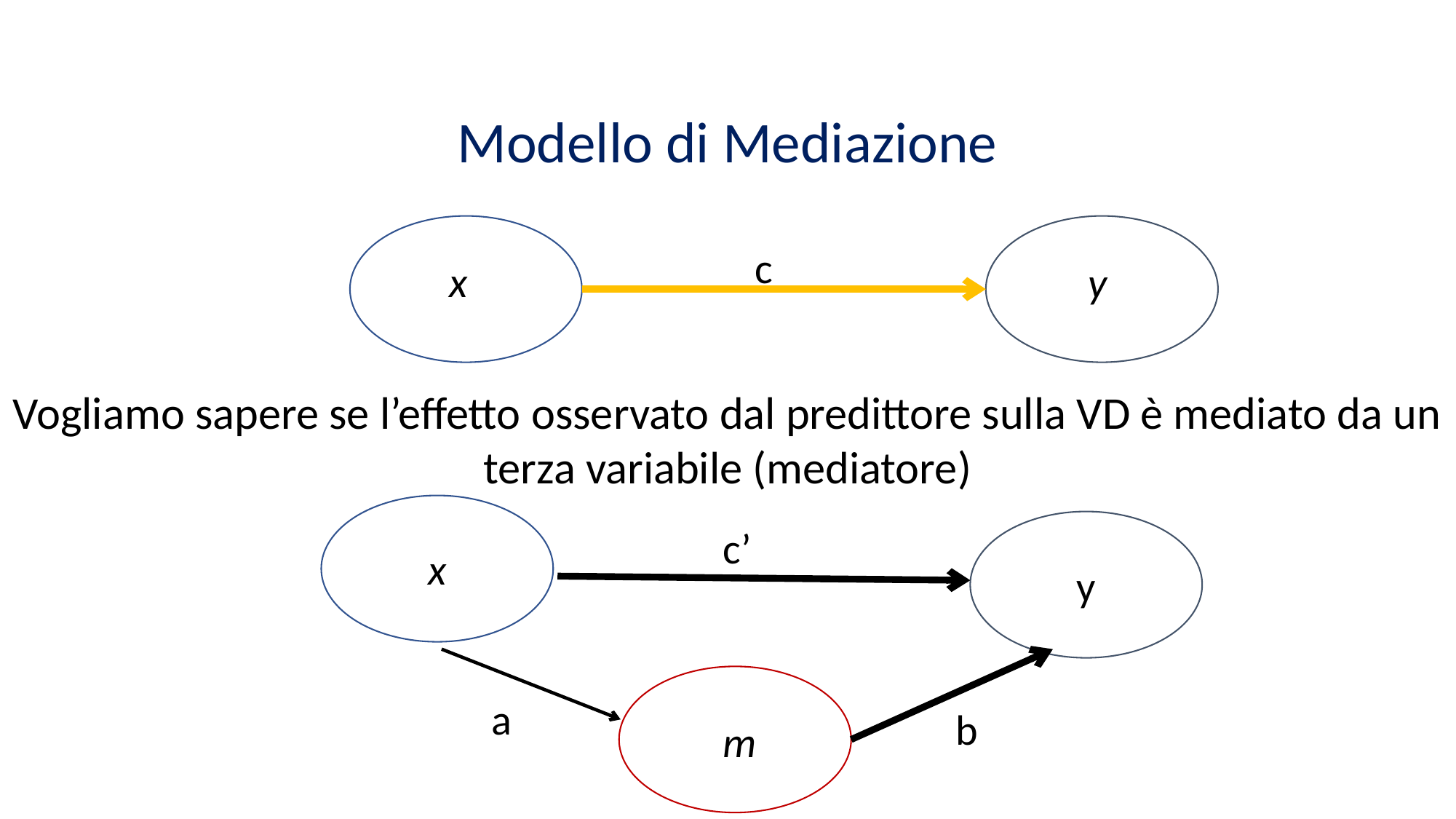

Modello di Mediazione

c
x
y
Vogliamo sapere se l’effetto osservato dal predittore sulla VD è mediato da un terza variabile (mediatore)

c’
x
y

a
b
m